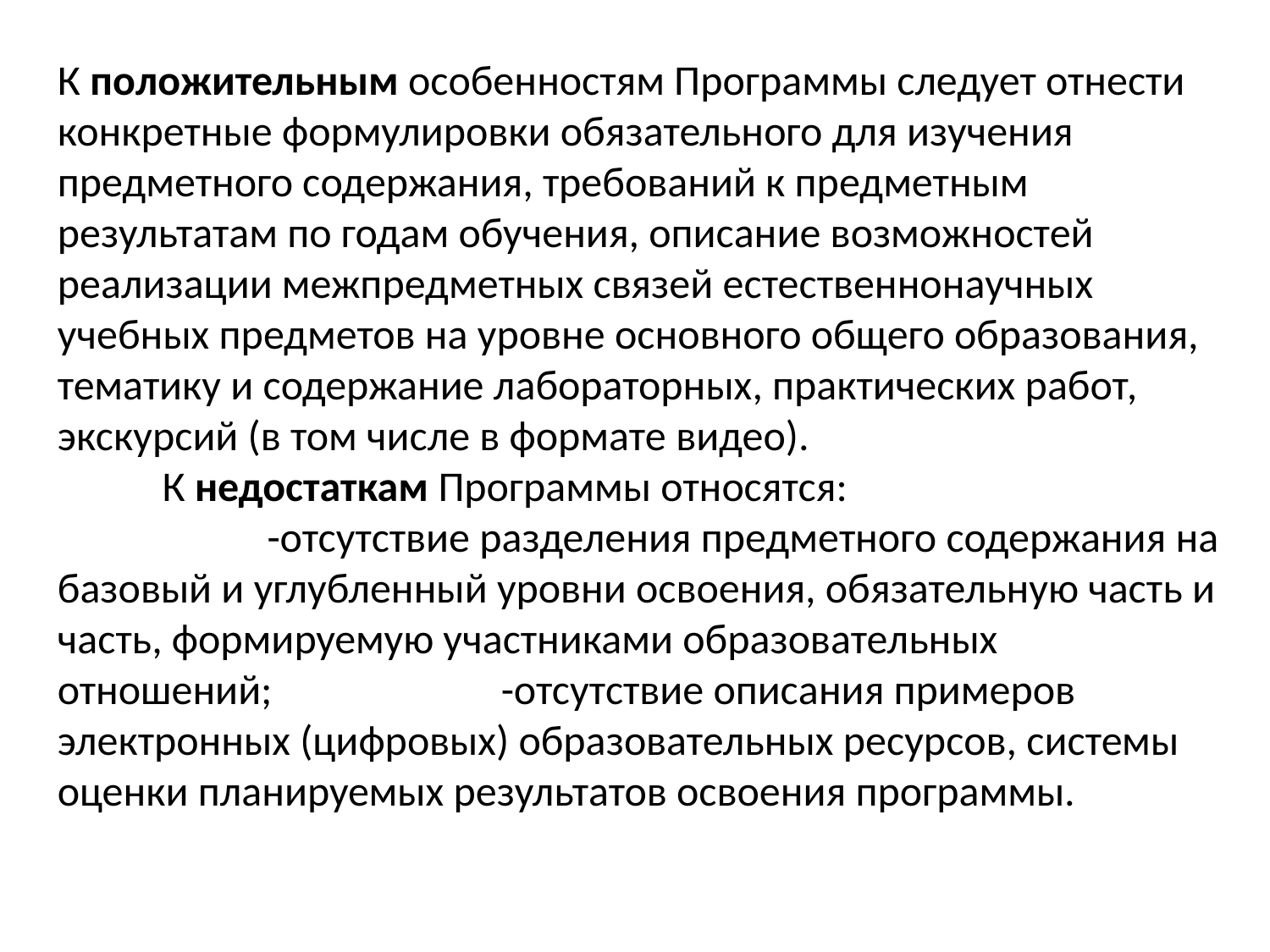

К положительным особенностям Программы следует отнести конкретные формулировки обязательного для изучения предметного содержания, требований к предметным результатам по годам обучения, описание возможностей реализации межпредметных связей естественнонаучных учебных предметов на уровне основного общего образования, тематику и содержание лабораторных, практических работ, экскурсий (в том числе в формате видео).                                                       К недостаткам Программы относятся:                                                              -отсутствие разделения предметного содержания на базовый и углубленный уровни освоения, обязательную часть и часть, формируемую участниками образовательных отношений;                        -отсутствие описания примеров электронных (цифровых) образовательных ресурсов, системы оценки планируемых результатов освоения программы.